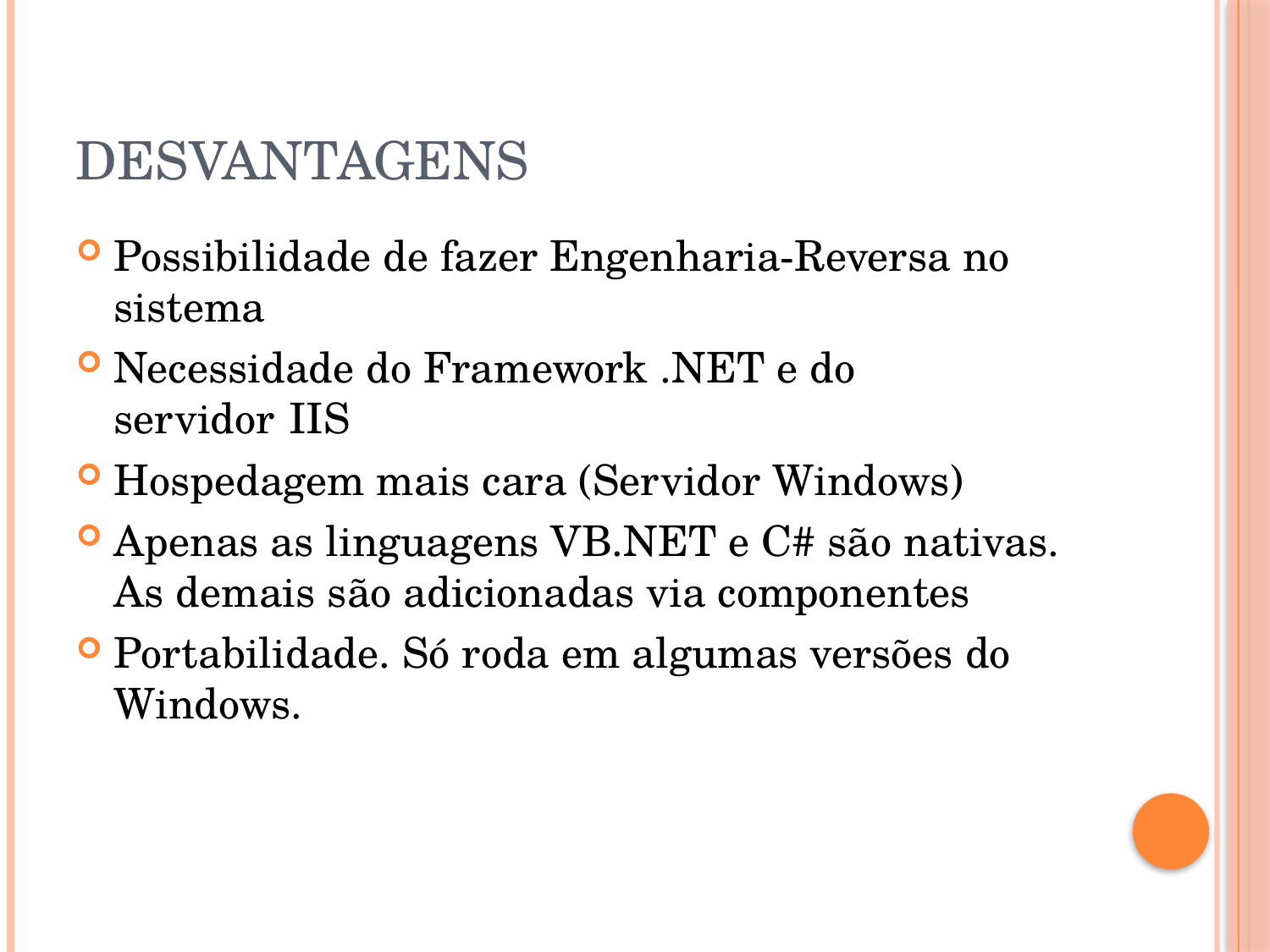

# Desvantagens
Possibilidade de fazer Engenharia-Reversa no sistema
Necessidade do Framework .NET e do servidor IIS
Hospedagem mais cara (Servidor Windows)
Apenas as linguagens VB.NET e C# são nativas. As demais são adicionadas via componentes
Portabilidade. Só roda em algumas versões do Windows.